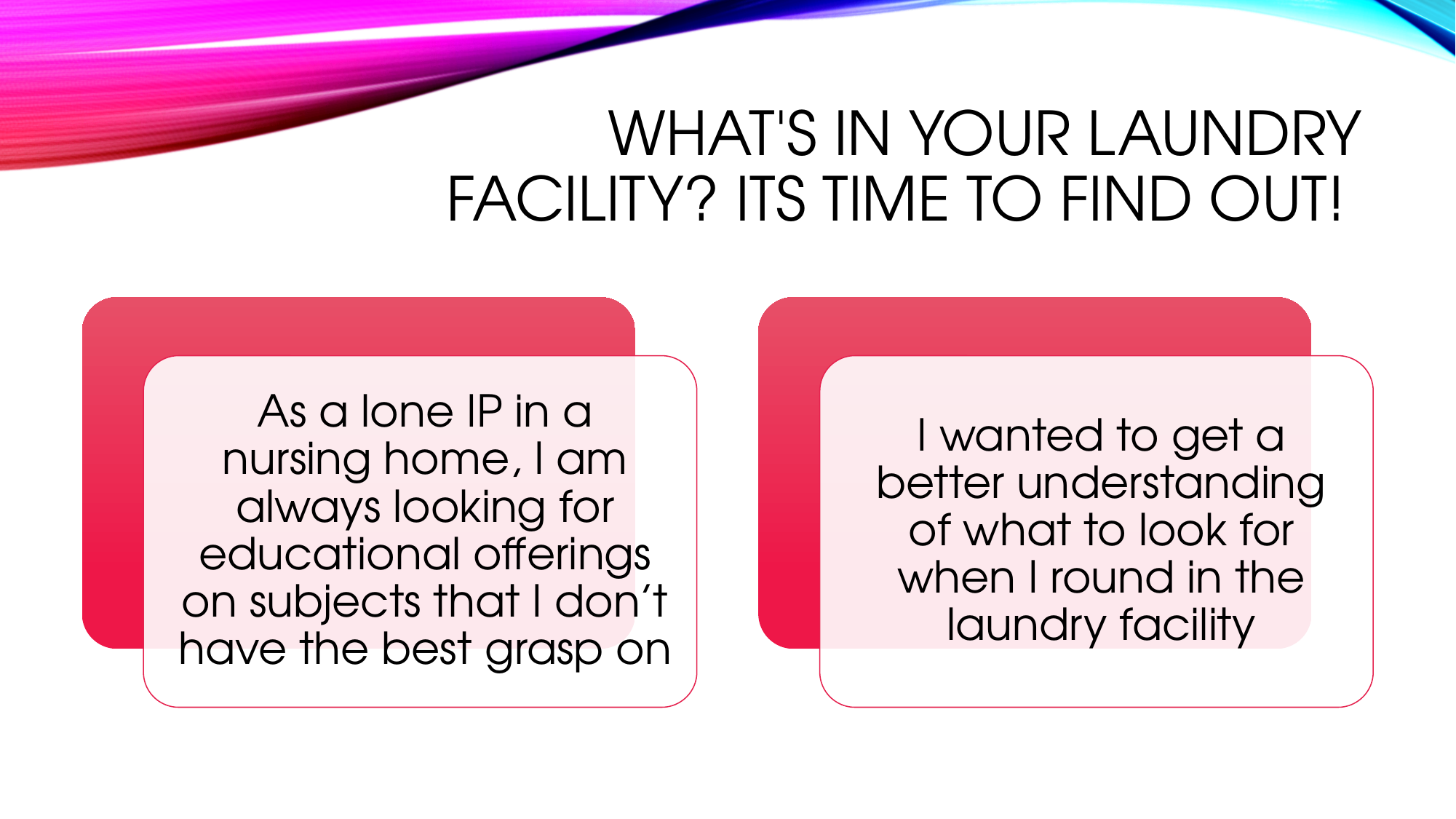

# What's in your laundry facility? Its time to find out!
As a lone IP in a nursing home, I am always looking for educational offerings on subjects that I don’t have the best grasp on
I wanted to get a better understanding of what to look for when I round in the laundry facility